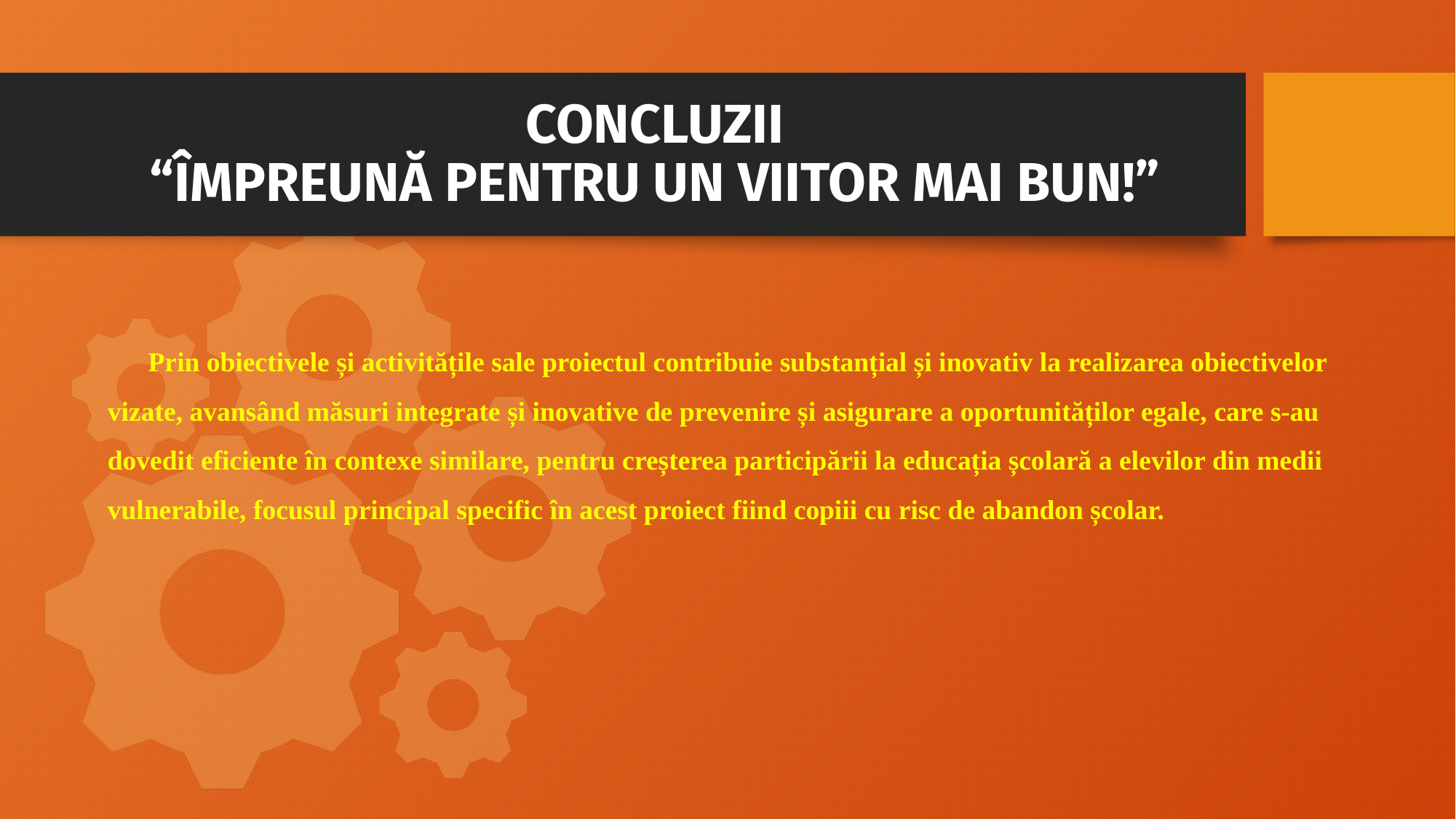

# CONCLUZII “ÎMPREUNĂ PENTRU UN VIITOR MAI BUN!”

      Prin obiectivele și activitățile sale proiectul contribuie substanțial și inovativ la realizarea obiectivelor vizate, avansând măsuri integrate și inovative de prevenire și asigurare a oportunităților egale, care s-au dovedit eficiente în contexe similare, pentru creșterea participării la educația școlară a elevilor din medii vulnerabile, focusul principal specific în acest proiect fiind copiii cu risc de abandon școlar.